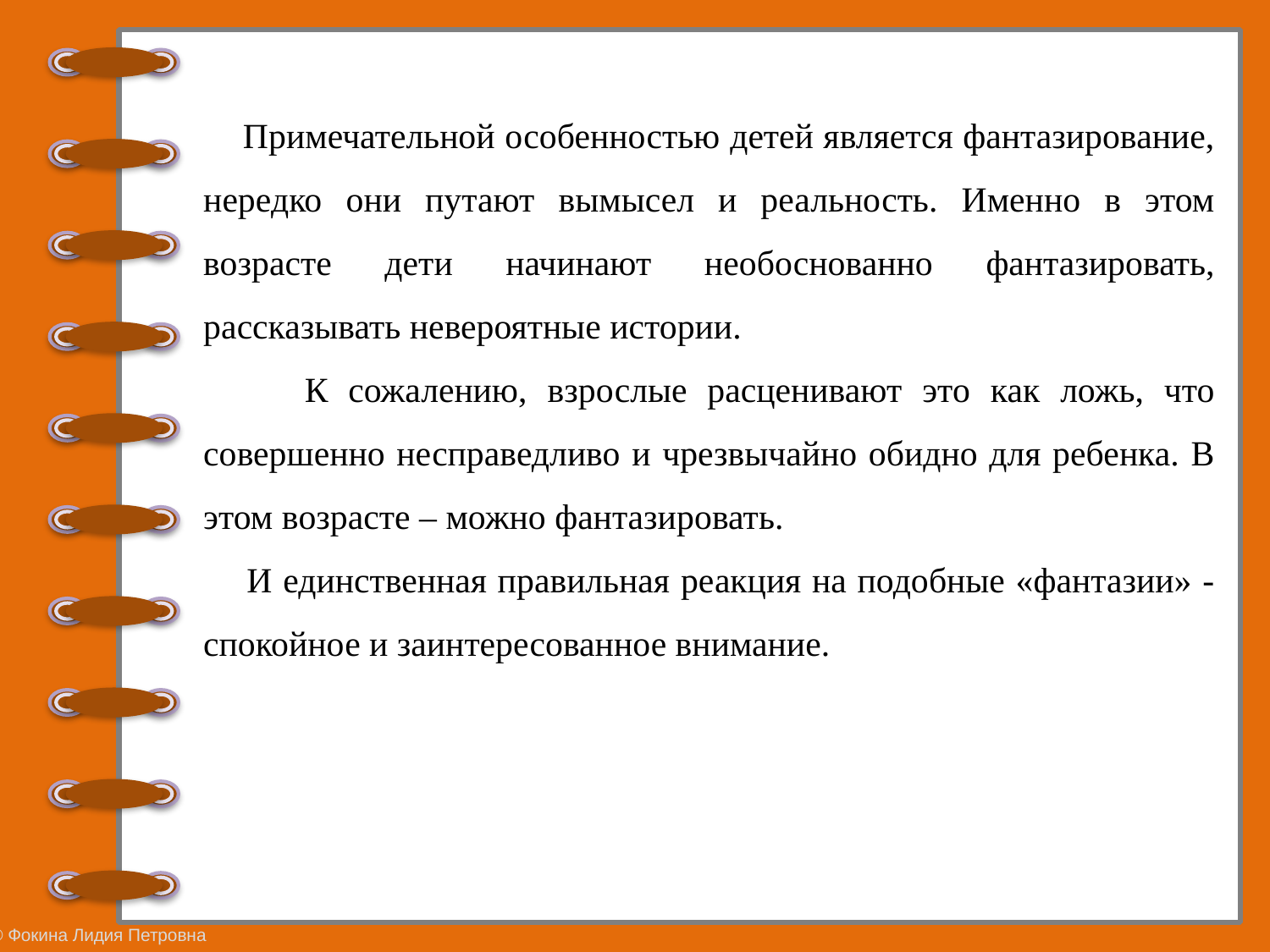

Примечательной особенностью детей является фантазирование, нередко они путают вымысел и реальность. Именно в этом возрасте дети начинают необоснованно фантазировать, рассказывать невероятные истории.
     К сожалению, взрослые расценивают это как ложь, что совершенно несправедливо и чрезвычайно обидно для ребенка. В этом возрасте – можно фантазировать.
    И единственная правильная реакция на подобные «фантазии» - спокойное и заинтересованное внимание.